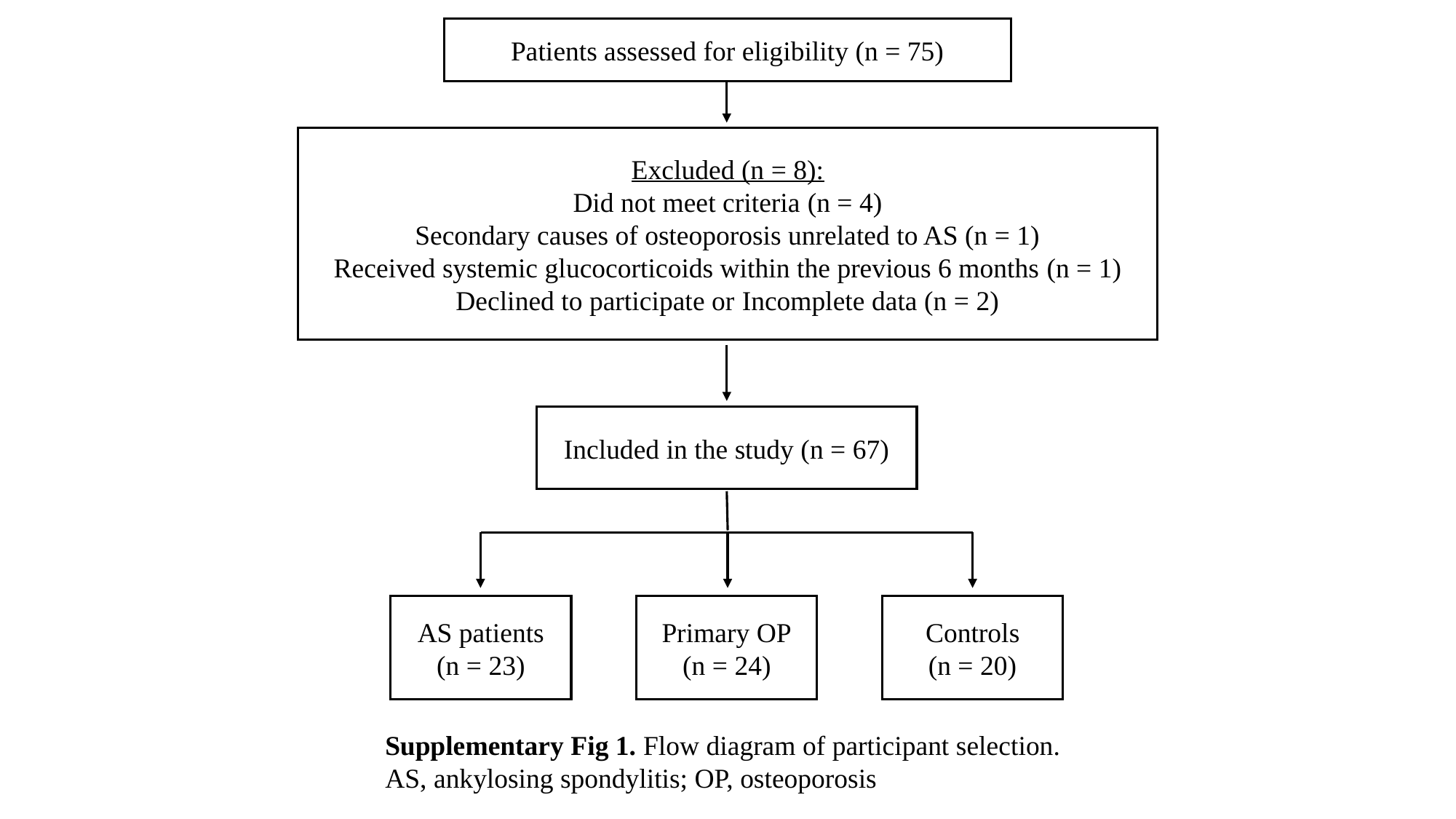

Patients assessed for eligibility (n = 75)
Excluded (n = 8):
Did not meet criteria (n = 4)
Secondary causes of osteoporosis unrelated to AS (n = 1)
Received systemic glucocorticoids within the previous 6 months (n = 1)
Declined to participate or Incomplete data (n = 2)
Included in the study (n = 67)
Primary OP
(n = 24)
Controls
(n = 20)
AS patients
(n = 23)
Supplementary Fig 1. Flow diagram of participant selection. AS, ankylosing spondylitis; OP, osteoporosis